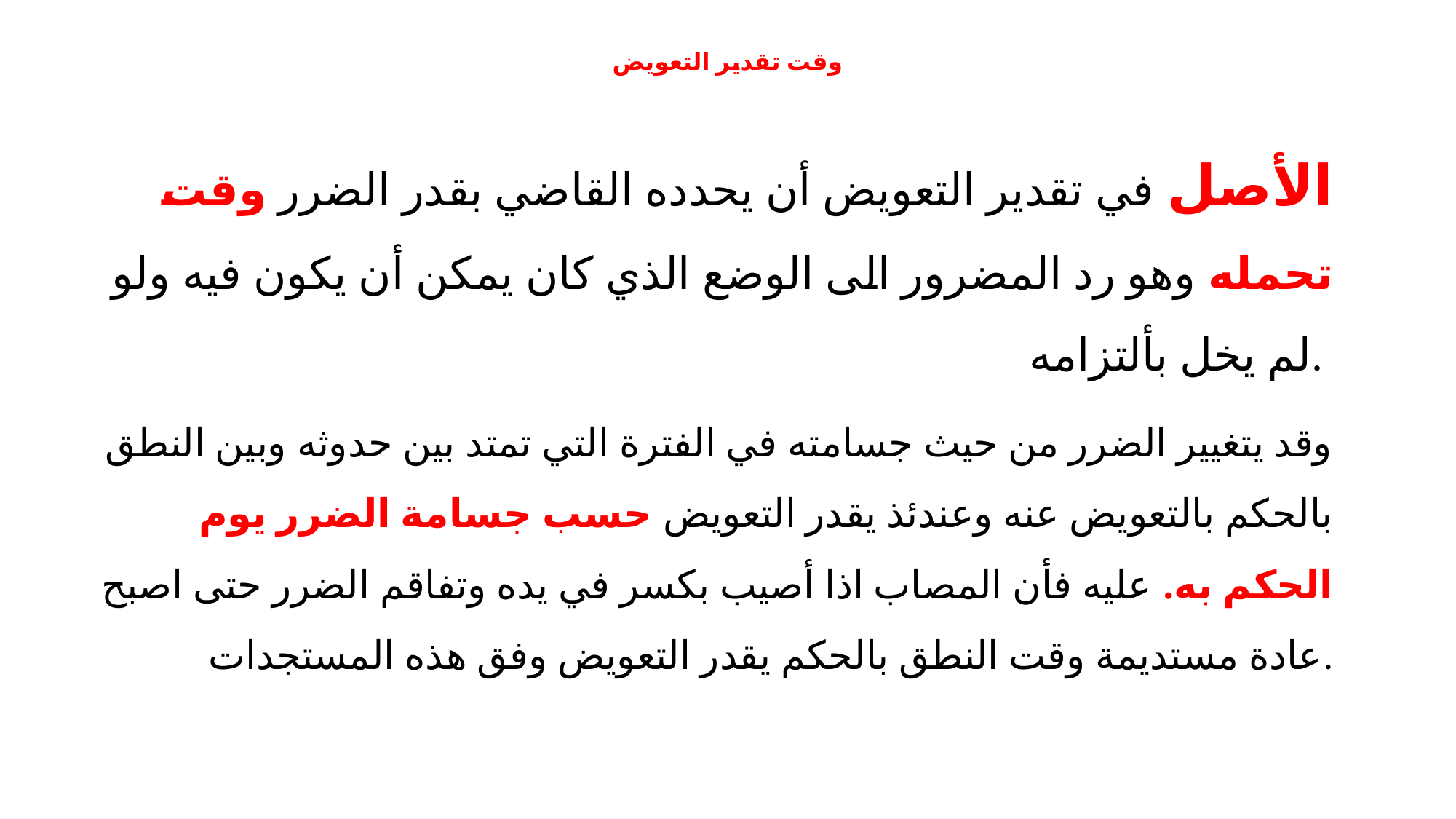

# وقت تقدير التعويض
الأصل في تقدير التعويض أن يحدده القاضي بقدر الضرر وقت تحمله وهو رد المضرور الى الوضع الذي كان يمكن أن يكون فيه ولو لم يخل بألتزامه.
وقد يتغيير الضرر من حيث جسامته في الفترة التي تمتد بين حدوثه وبين النطق بالحكم بالتعويض عنه وعندئذ يقدر التعويض حسب جسامة الضرر يوم الحكم به. عليه فأن المصاب اذا أصيب بكسر في يده وتفاقم الضرر حتى اصبح عادة مستديمة وقت النطق بالحكم يقدر التعويض وفق هذه المستجدات.